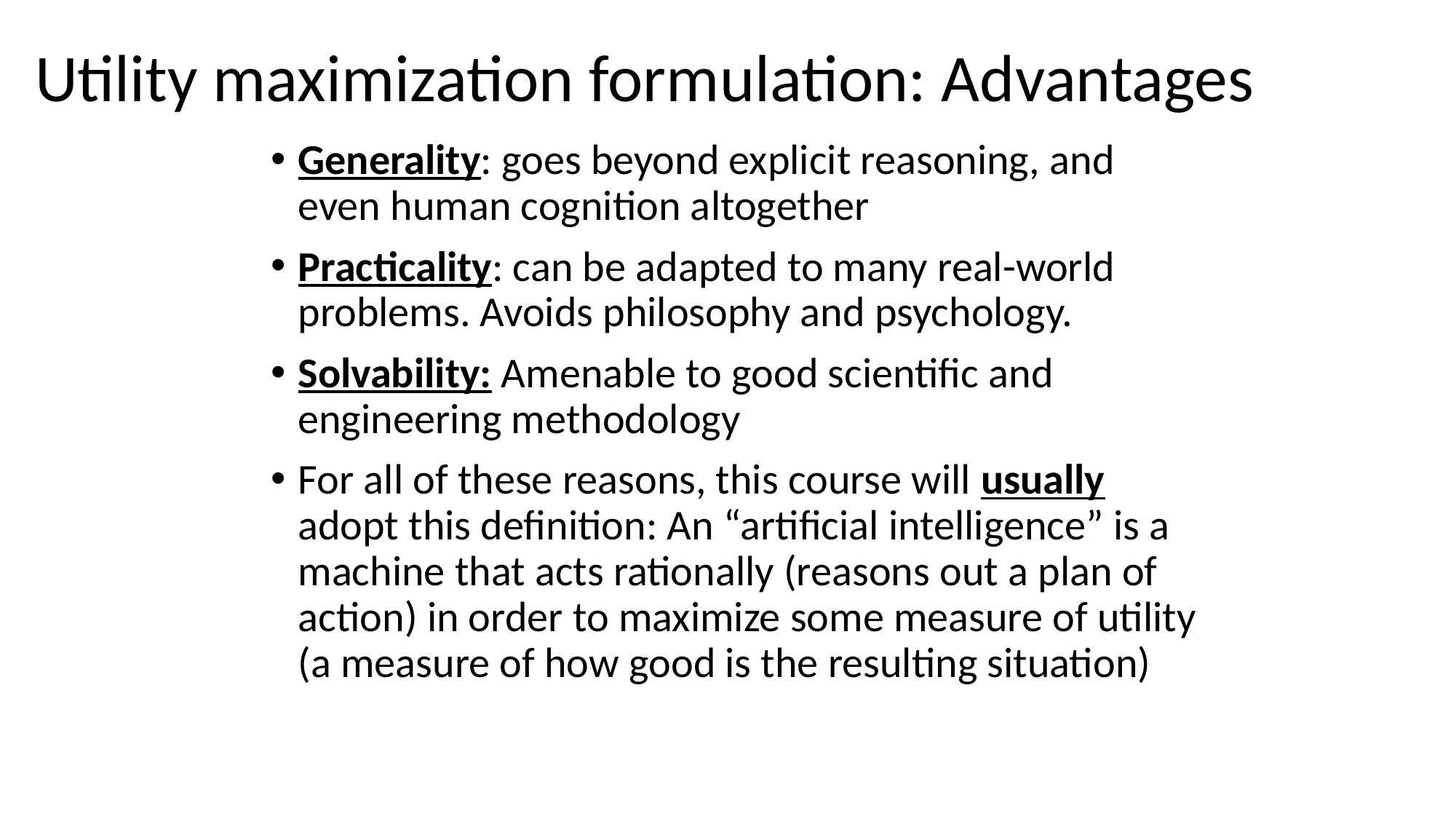

# Utility maximization formulation: Advantages
Generality: goes beyond explicit reasoning, and even human cognition altogether
Practicality: can be adapted to many real-world problems. Avoids philosophy and psychology.
Solvability: Amenable to good scientific and engineering methodology
For all of these reasons, this course will usually adopt this definition: An “artificial intelligence” is a machine that acts rationally (reasons out a plan of action) in order to maximize some measure of utility (a measure of how good is the resulting situation)